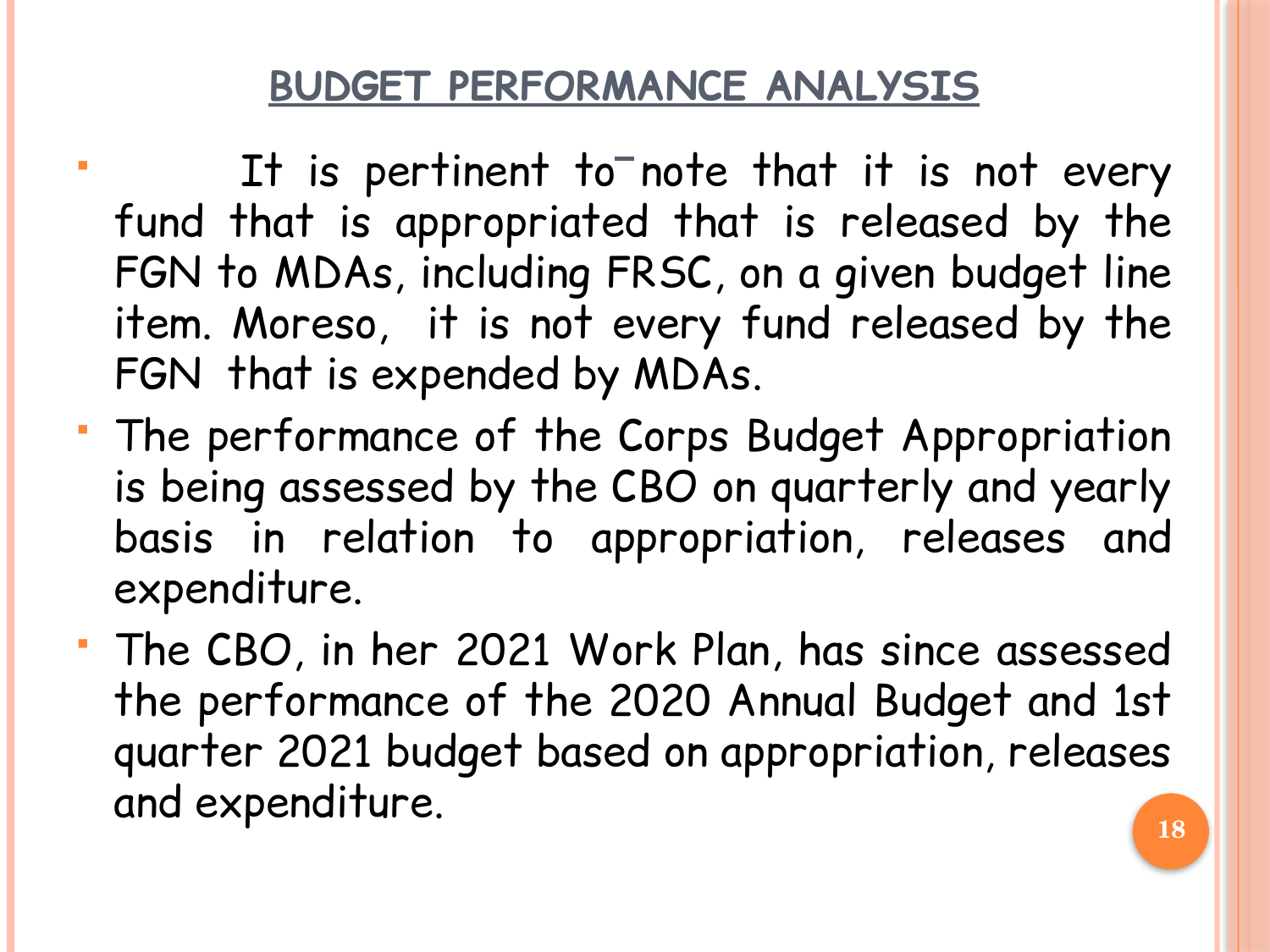

# BUDGET PERFORMANCE ANALYSIS
	It is pertinent to note that it is not every fund that is appropriated that is released by the FGN to MDAs, including FRSC, on a given budget line item. Moreso,  it is not every fund released by the FGN  that is expended by MDAs.
The performance of the Corps Budget Appropriation is being assessed by the CBO on quarterly and yearly basis in relation to appropriation, releases and expenditure.
The CBO, in her 2021 Work Plan, has since assessed the performance of the 2020 Annual Budget and 1st quarter 2021 budget based on appropriation, releases and expenditure.

18